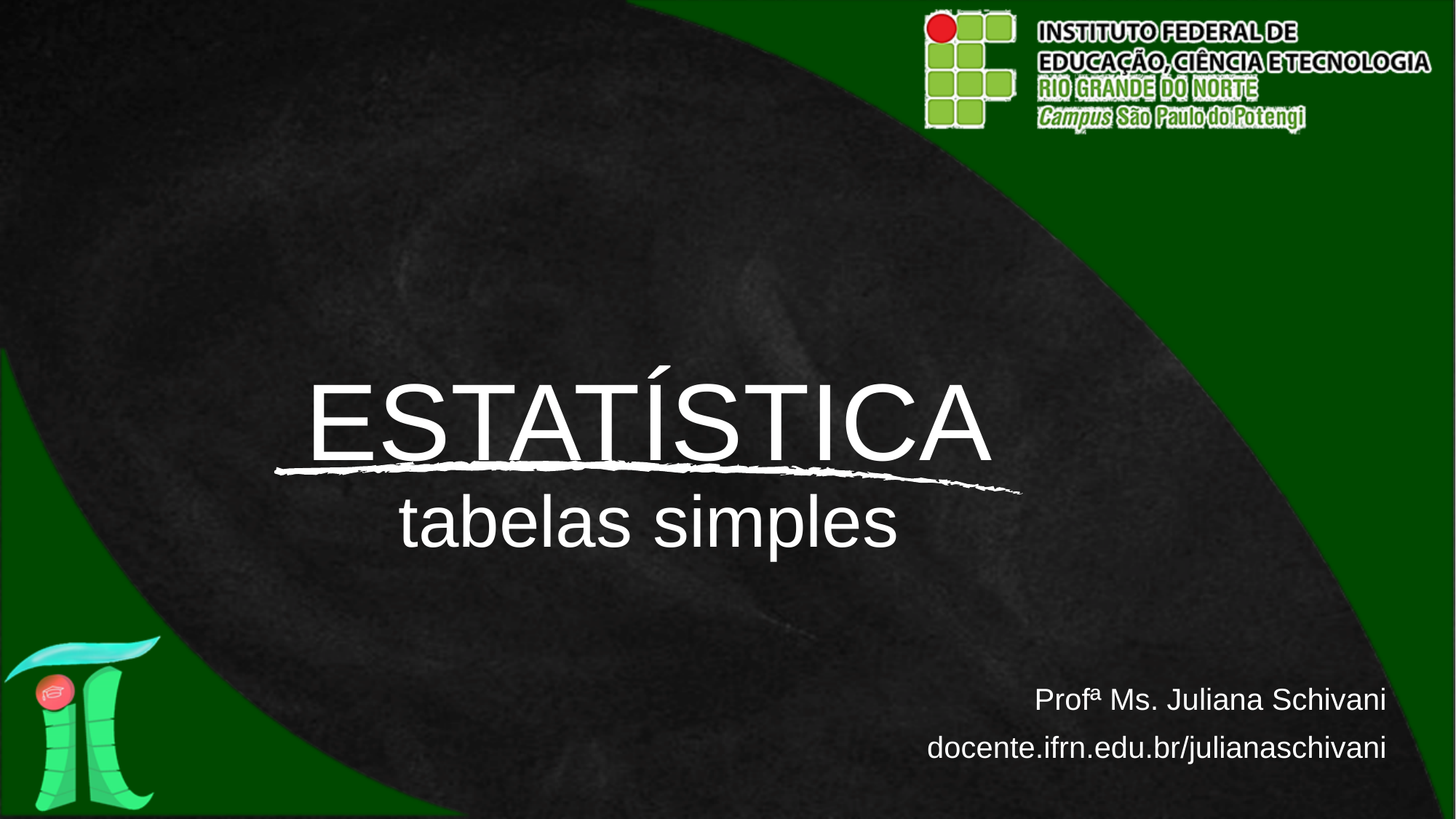

# ESTATÍSTICA tabelas simples

Profª Ms. Juliana Schivani
docente.ifrn.edu.br/julianaschivani